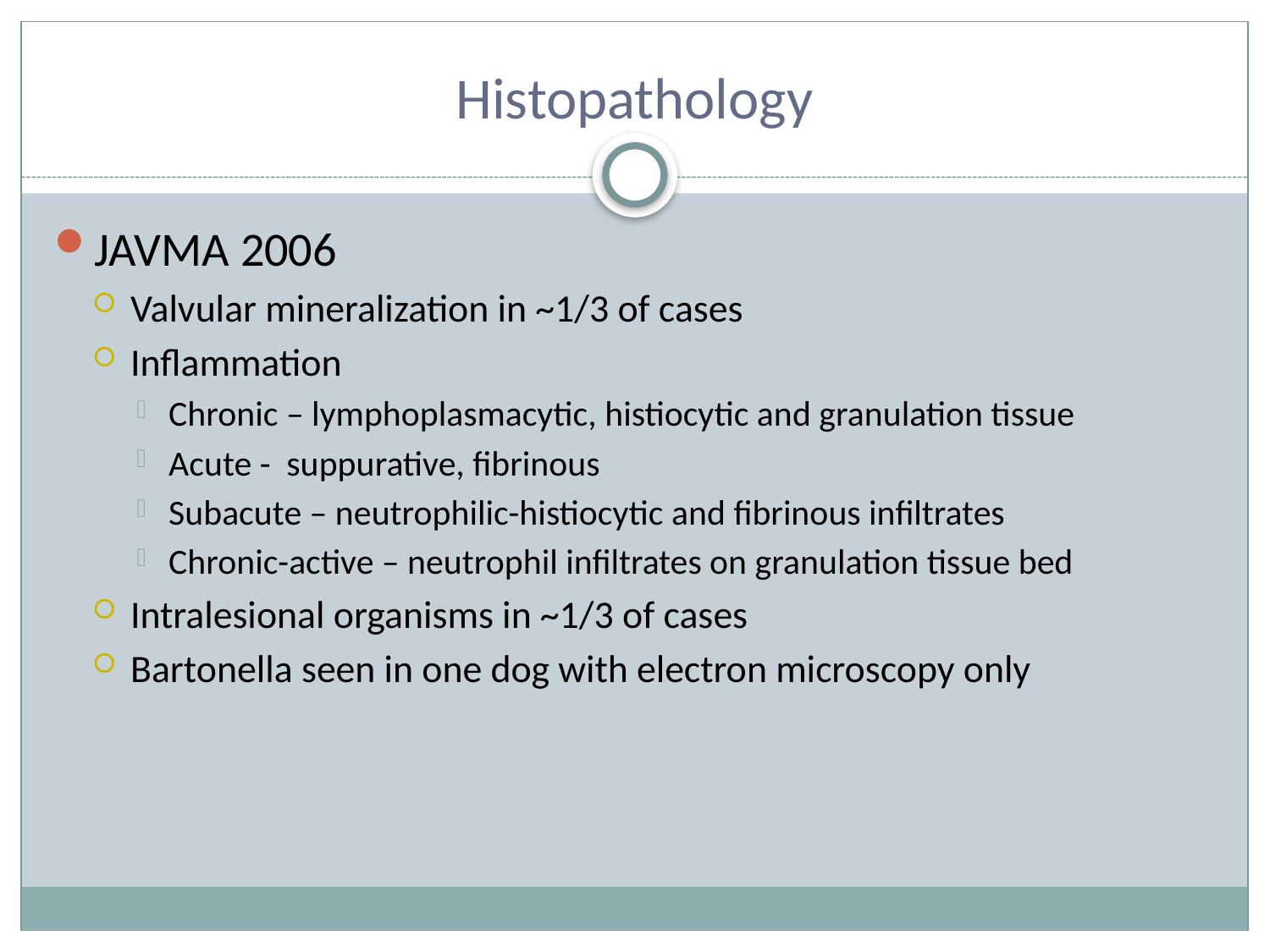

# Histopathology
JAVMA 2006
Valvular mineralization in ~1/3 of cases
Inflammation
Chronic – lymphoplasmacytic, histiocytic and granulation tissue
Acute -  suppurative, fibrinous
Subacute – neutrophilic-histiocytic and fibrinous infiltrates
Chronic-active – neutrophil infiltrates on granulation tissue bed
Intralesional organisms in ~1/3 of cases
Bartonella seen in one dog with electron microscopy only